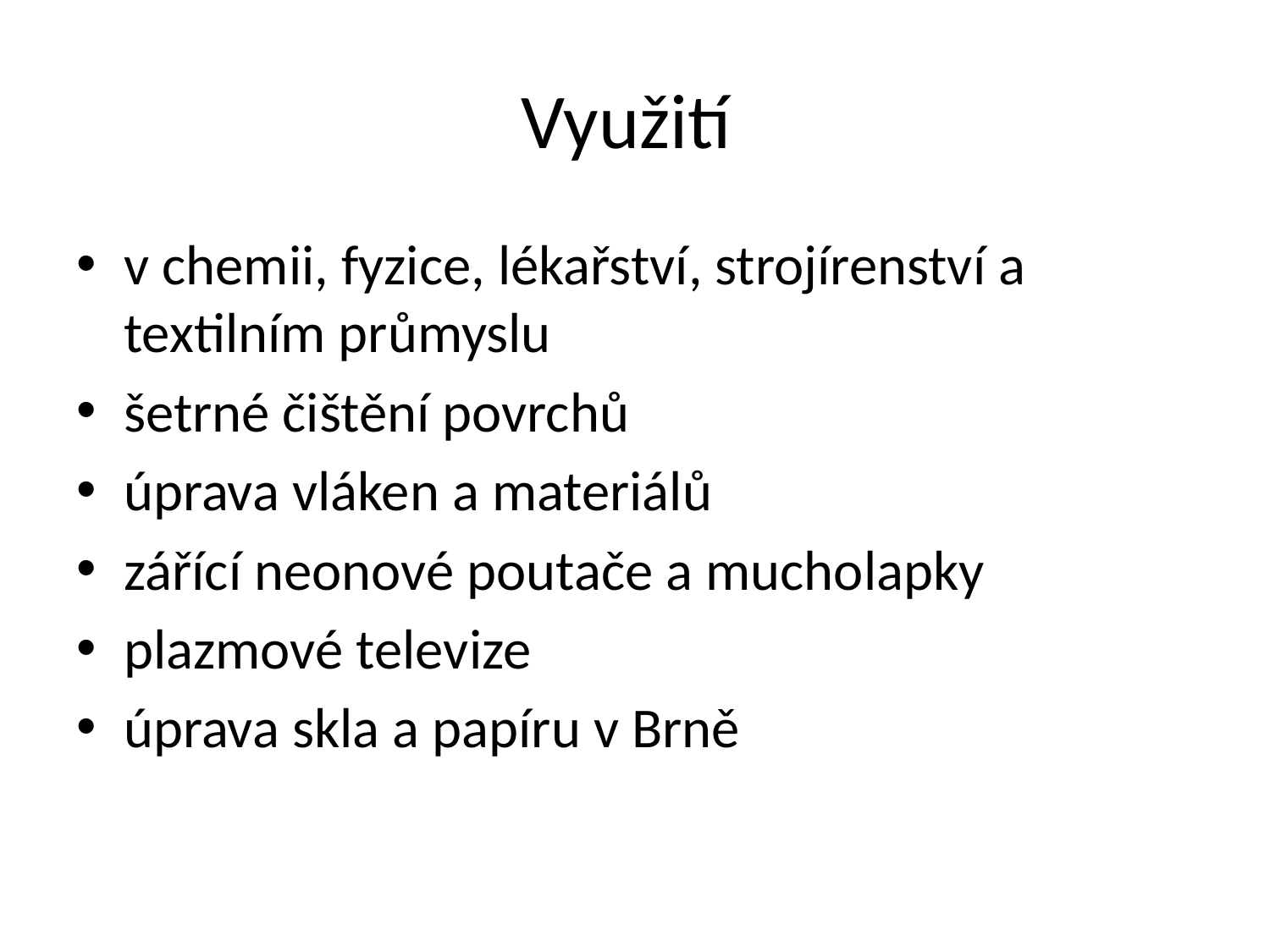

# Využití
v chemii, fyzice, lékařství, strojírenství a textilním průmyslu
šetrné čištění povrchů
úprava vláken a materiálů
zářící neonové poutače a mucholapky
plazmové televize
úprava skla a papíru v Brně